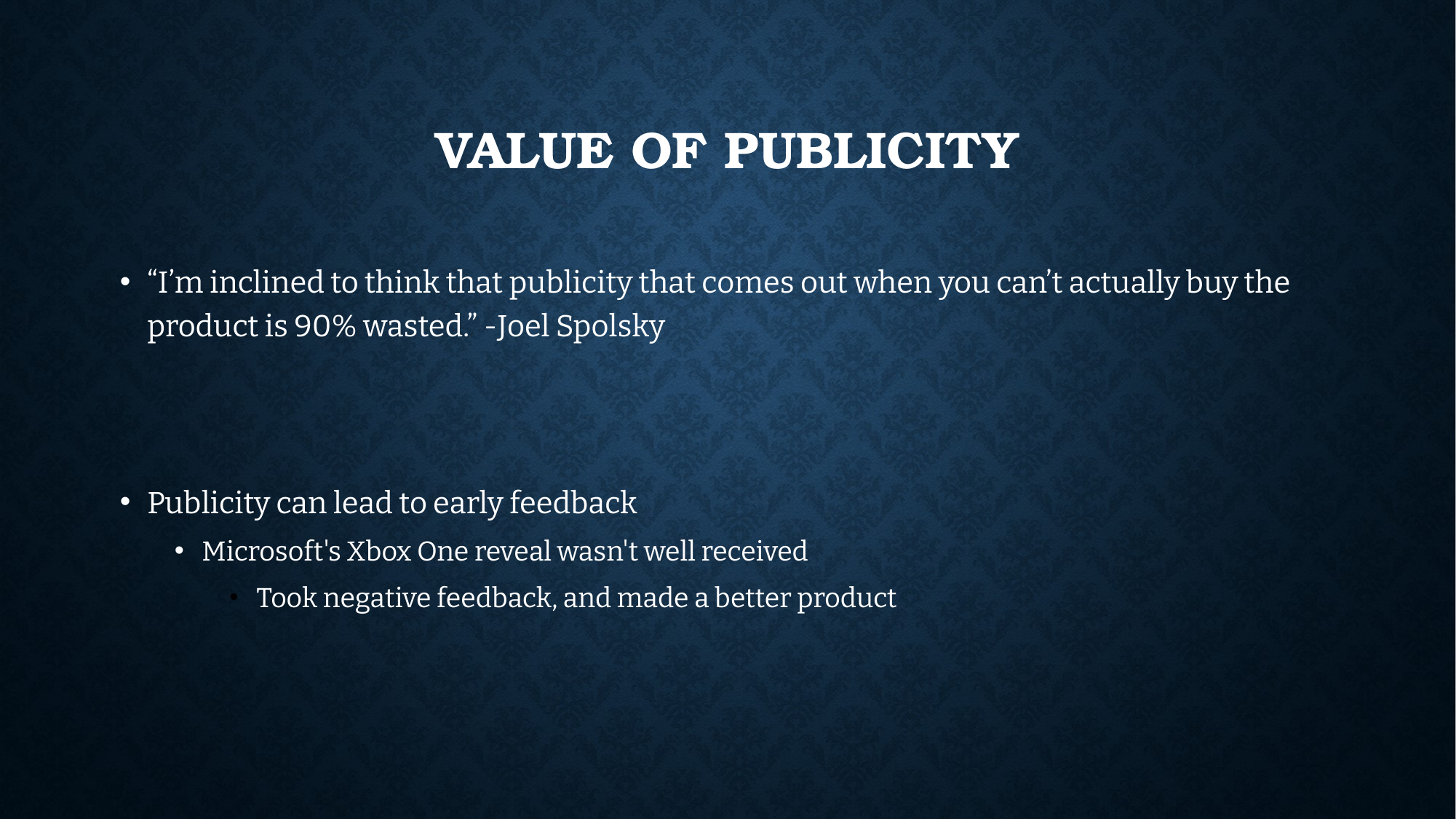

VALUE OF PUBLICITY
“I’m inclined to think that publicity that comes out when you can’t actually buy the product is 90% wasted.” -Joel Spolsky

Publicity can lead to early feedback
Microsoft's Xbox One reveal wasn't well received
Took negative feedback, and made a better product